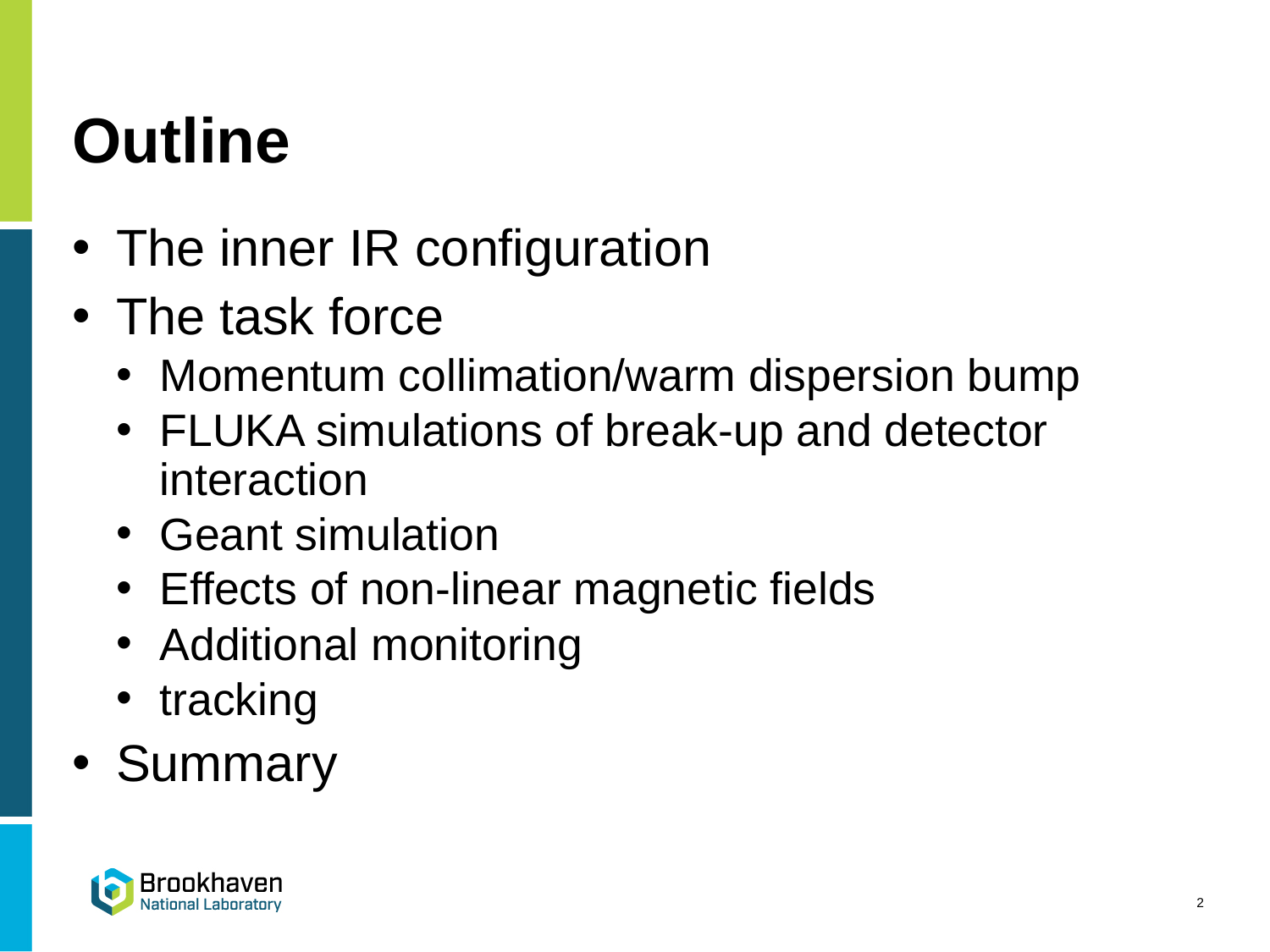

# Outline
The inner IR configuration
The task force
Momentum collimation/warm dispersion bump
FLUKA simulations of break-up and detector interaction
Geant simulation
Effects of non-linear magnetic fields
Additional monitoring
tracking
Summary
2